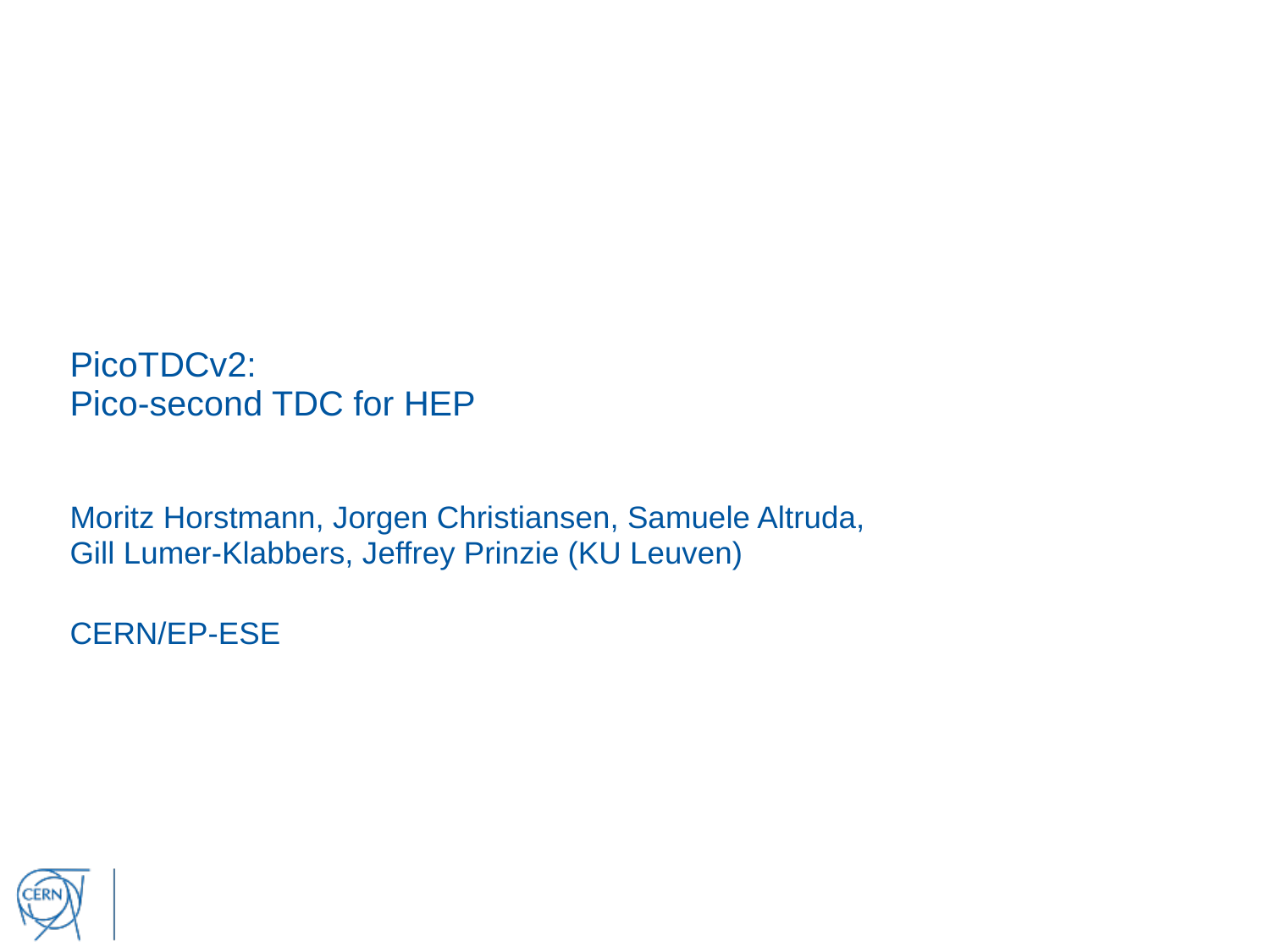

PicoTDCv2:
Pico-second TDC for HEP
Moritz Horstmann, Jorgen Christiansen, Samuele Altruda,
Gill Lumer-Klabbers, Jeffrey Prinzie (KU Leuven)

CERN/EP-ESE